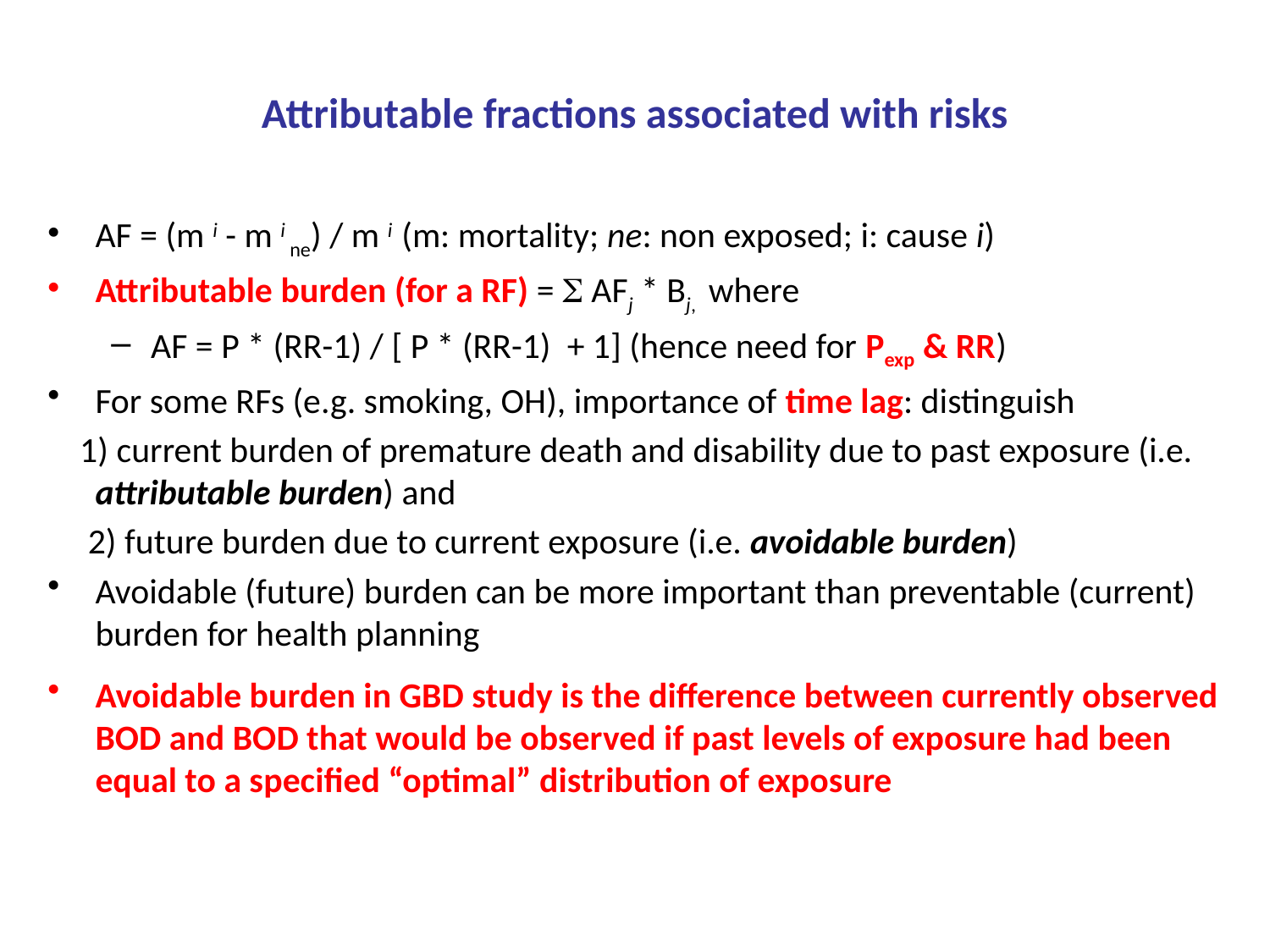

# Attributable fractions associated with risks
AF = (m i - m i ne) / m i  (m: mortality; ne: non exposed; i: cause i)
Attributable burden (for a RF) = Σ AFj * Bj,  where
AF = P * (RR-1) / [ P * (RR-1)  + 1] (hence need for Pexp & RR)
For some RFs (e.g. smoking, OH), importance of time lag: distinguish
    1) current burden of premature death and disability due to past exposure (i.e. attributable burden) and
     2) future burden due to current exposure (i.e. avoidable burden)
Avoidable (future) burden can be more important than preventable (current) burden for health planning
Avoidable burden in GBD study is the difference between currently observed BOD and BOD that would be observed if past levels of exposure had been equal to a specified “optimal” distribution of exposure